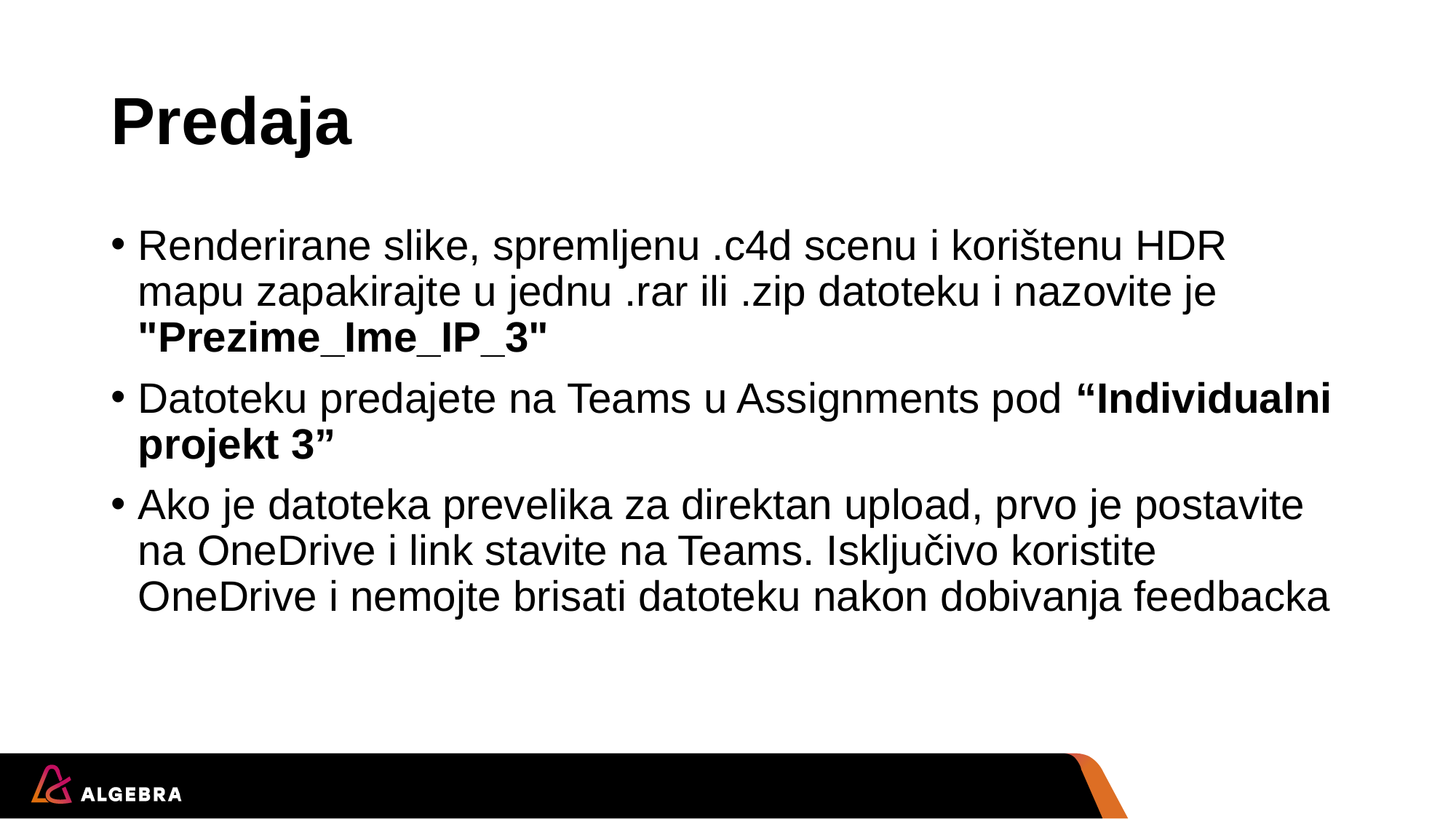

# Predaja
Renderirane slike, spremljenu .c4d scenu i korištenu HDR mapu zapakirajte u jednu .rar ili .zip datoteku i nazovite je "Prezime_Ime_IP_3"
Datoteku predajete na Teams u Assignments pod “Individualni projekt 3”
Ako je datoteka prevelika za direktan upload, prvo je postavite na OneDrive i link stavite na Teams. Isključivo koristite OneDrive i nemojte brisati datoteku nakon dobivanja feedbacka